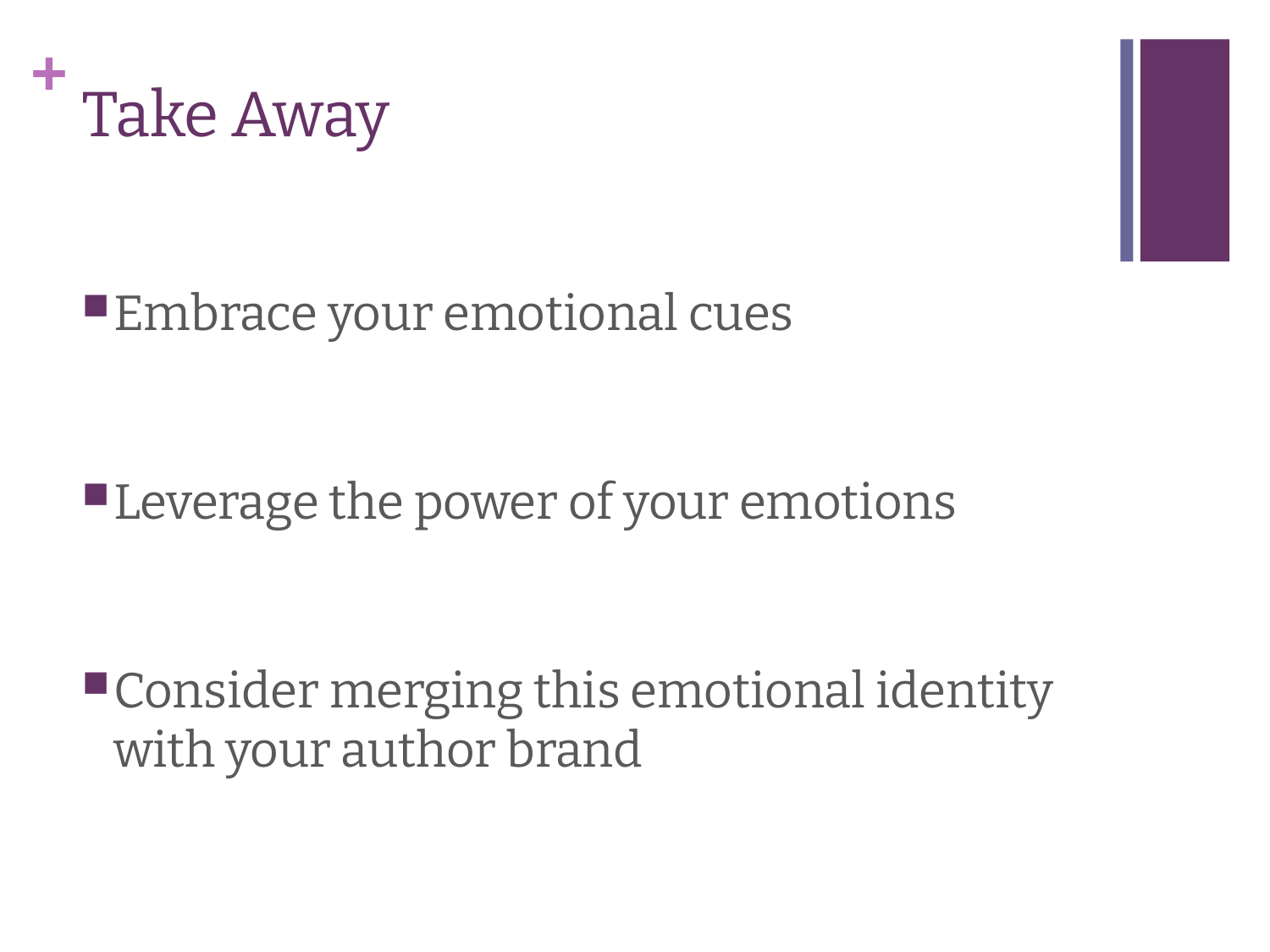

# Take Away
Embrace your emotional cues

Leverage the power of your emotions

Consider merging this emotional identity with your author brand